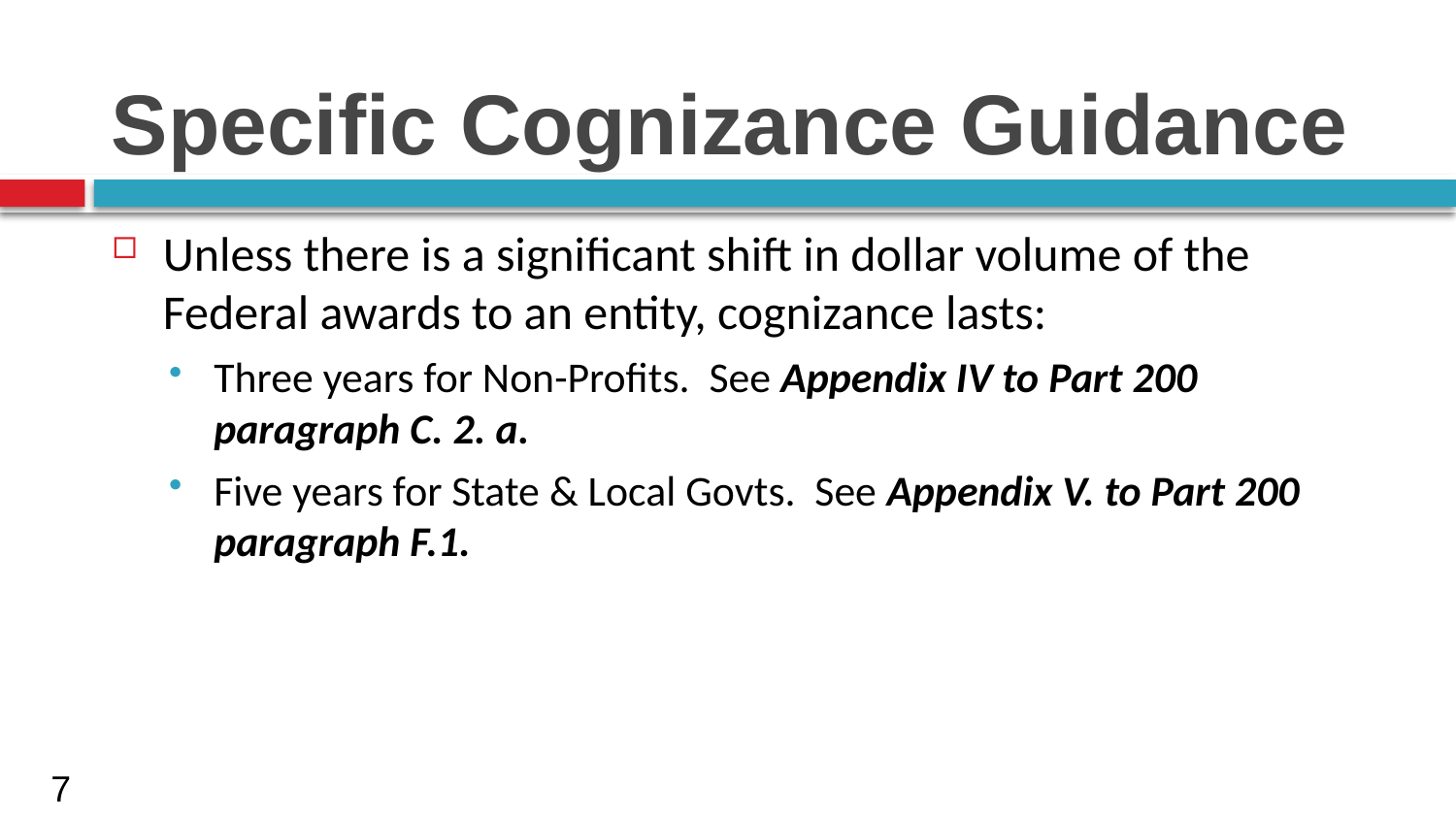

# Specific Cognizance Guidance
Unless there is a significant shift in dollar volume of the Federal awards to an entity, cognizance lasts:
Three years for Non-Profits.  See Appendix IV to Part 200 paragraph C. 2. a.
Five years for State & Local Govts.  See Appendix V. to Part 200 paragraph F.1.